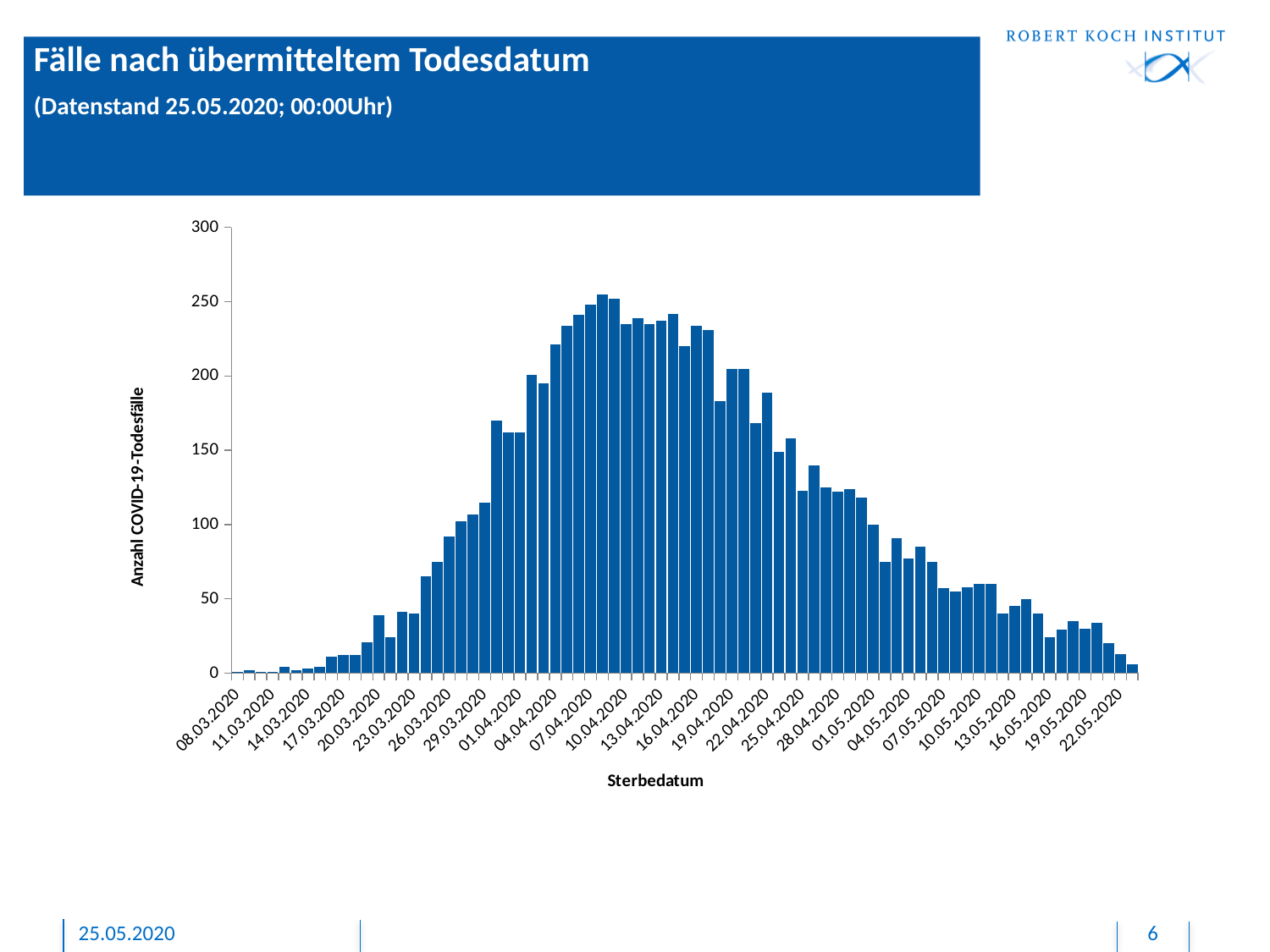

# Fälle nach übermitteltem Todesdatum (Datenstand 25.05.2020; 00:00Uhr)

### Chart

| Category | Ergebnis |
|---|---|
| 08.03.2020 | 1.0 |
| 09.03.2020 | 2.0 |
| 10.03.2020 | 1.0 |
| 11.03.2020 | 1.0 |
| 12.03.2020 | 4.0 |
| 13.03.2020 | 2.0 |
| 14.03.2020 | 3.0 |
| 15.03.2020 | 4.0 |
| 16.03.2020 | 11.0 |
| 17.03.2020 | 12.0 |
| 18.03.2020 | 12.0 |
| 19.03.2020 | 21.0 |
| 20.03.2020 | 39.0 |
| 21.03.2020 | 24.0 |
| 22.03.2020 | 41.0 |
| 23.03.2020 | 40.0 |
| 24.03.2020 | 65.0 |
| 25.03.2020 | 75.0 |
| 26.03.2020 | 92.0 |
| 27.03.2020 | 102.0 |
| 28.03.2020 | 107.0 |
| 29.03.2020 | 115.0 |
| 30.03.2020 | 170.0 |
| 31.03.2020 | 162.0 |
| 01.04.2020 | 162.0 |
| 02.04.2020 | 201.0 |
| 03.04.2020 | 195.0 |
| 04.04.2020 | 221.0 |
| 05.04.2020 | 234.0 |
| 06.04.2020 | 241.0 |
| 07.04.2020 | 248.0 |
| 08.04.2020 | 255.0 |
| 09.04.2020 | 252.0 |
| 10.04.2020 | 235.0 |
| 11.04.2020 | 239.0 |
| 12.04.2020 | 235.0 |
| 13.04.2020 | 237.0 |
| 14.04.2020 | 242.0 |
| 15.04.2020 | 220.0 |
| 16.04.2020 | 234.0 |
| 17.04.2020 | 231.0 |
| 18.04.2020 | 183.0 |
| 19.04.2020 | 205.0 |
| 20.04.2020 | 205.0 |
| 21.04.2020 | 168.0 |
| 22.04.2020 | 189.0 |
| 23.04.2020 | 149.0 |
| 24.04.2020 | 158.0 |
| 25.04.2020 | 123.0 |
| 26.04.2020 | 140.0 |
| 27.04.2020 | 125.0 |
| 28.04.2020 | 122.0 |
| 29.04.2020 | 124.0 |
| 30.04.2020 | 118.0 |
| 01.05.2020 | 100.0 |
| 02.05.2020 | 75.0 |
| 03.05.2020 | 91.0 |
| 04.05.2020 | 77.0 |
| 05.05.2020 | 85.0 |
| 06.05.2020 | 75.0 |
| 07.05.2020 | 57.0 |
| 08.05.2020 | 55.0 |
| 09.05.2020 | 58.0 |
| 10.05.2020 | 60.0 |
| 11.05.2020 | 60.0 |
| 12.05.2020 | 40.0 |
| 13.05.2020 | 45.0 |
| 14.05.2020 | 50.0 |
| 15.05.2020 | 40.0 |
| 16.05.2020 | 24.0 |
| 17.05.2020 | 29.0 |
| 18.05.2020 | 35.0 |
| 19.05.2020 | 30.0 |
| 20.05.2020 | 34.0 |
| 21.05.2020 | 20.0 |
| 22.05.2020 | 13.0 |
| 23.05.2020 | 6.0 |
25.05.2020

6